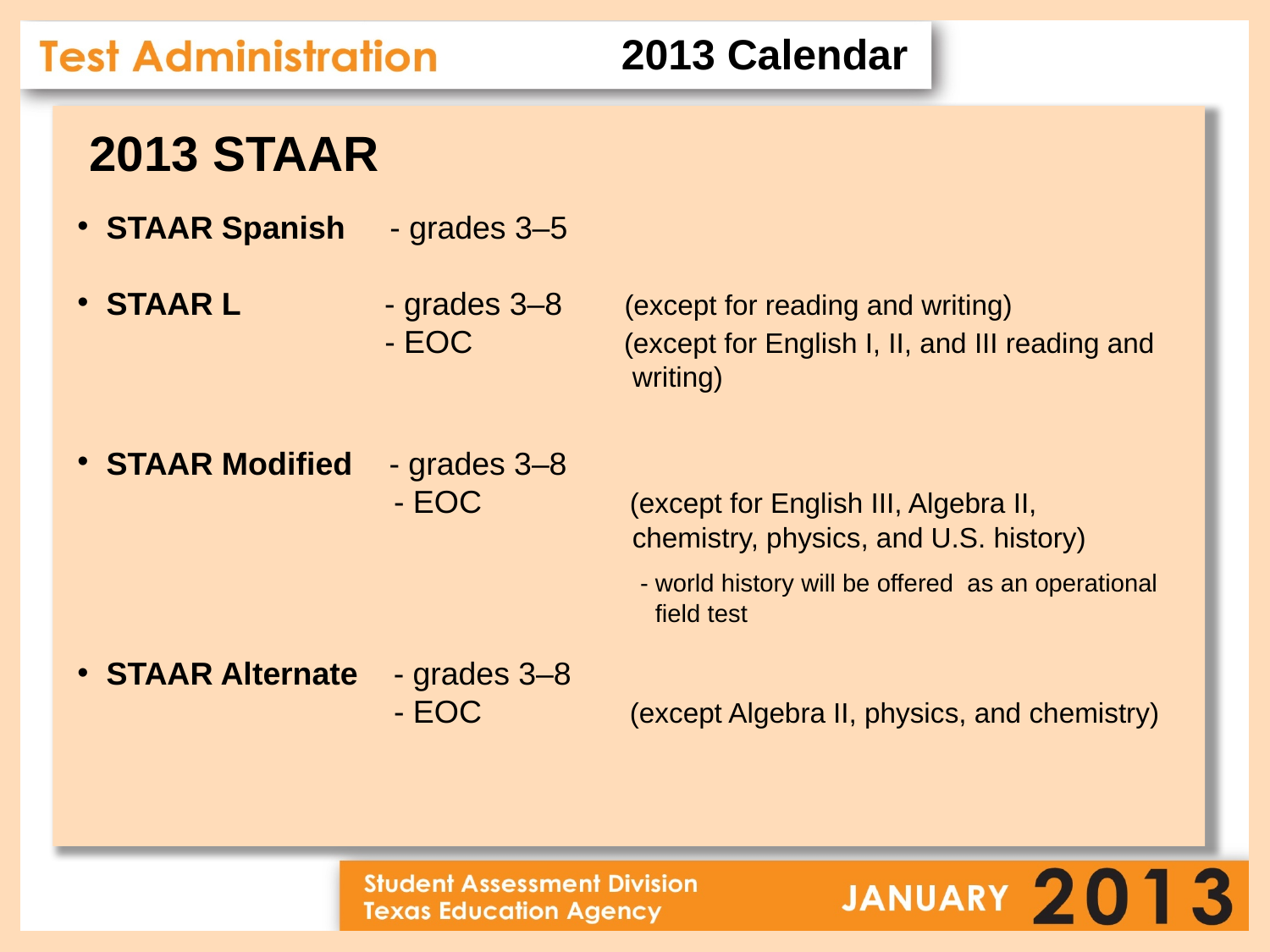

2013 Calendar

 2013 STAAR

  STAAR Spanish     - grades 3–5

  STAAR L 	      - grades 3–8 	     (except for reading and writing)
		      - EOC                 (except for English I, II, and III reading and
				      writing)

  STAAR Modified    - grades 3–8
		       - EOC 	     (except for English III, Algebra II, 					      chemistry, physics, and U.S. history)

				       - world history will be offered  as an operational 				          field test

  STAAR Alternate    - grades 3–8
		       - EOC 	     (except Algebra II, physics, and chemistry)